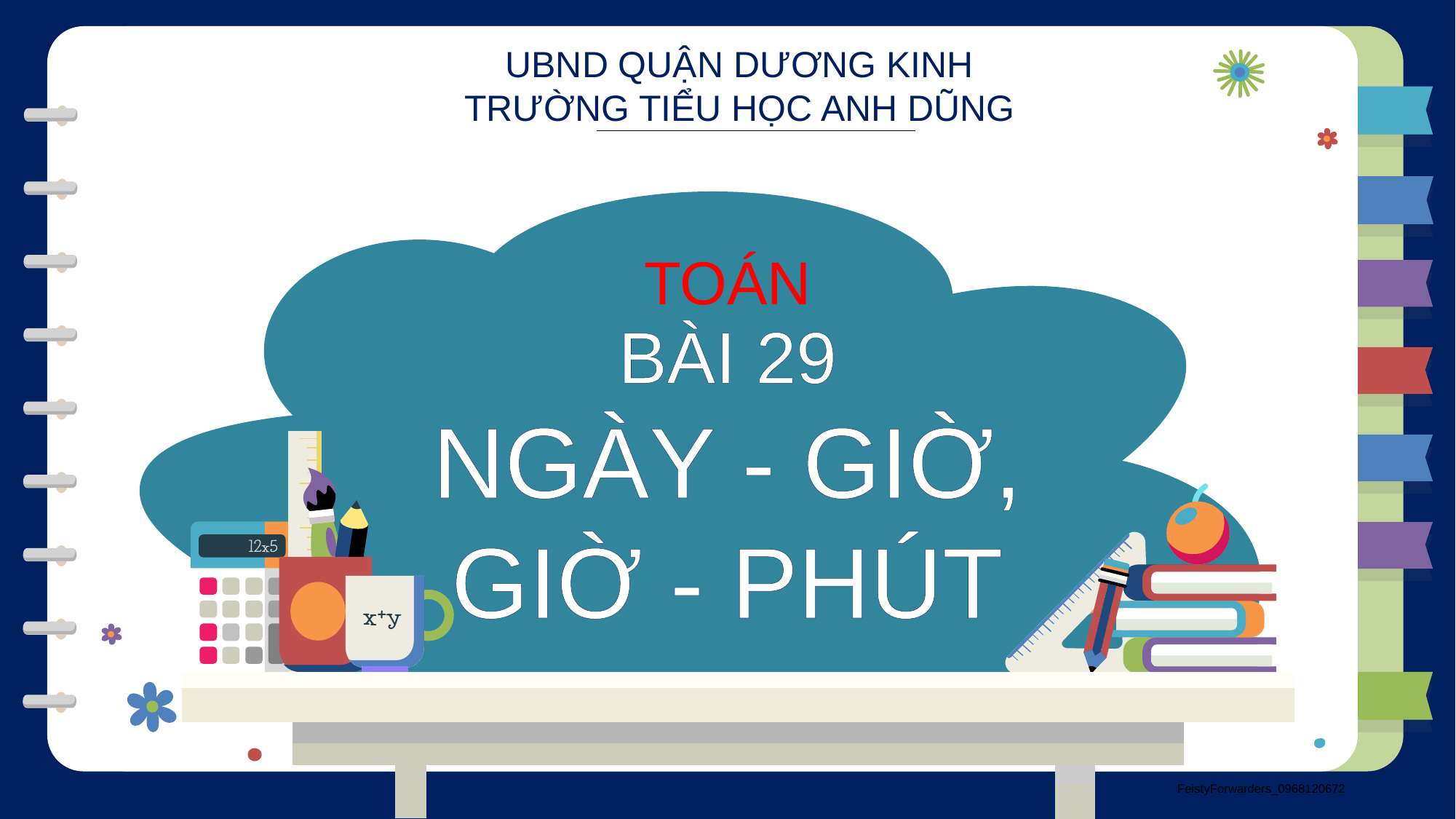

UBND QUẬN DƯƠNG KINH
TRƯỜNG TIỂU HỌC ANH DŨNG
TOÁN
BÀI 29
NGÀY - GIỜ,
GIỜ - PHÚT